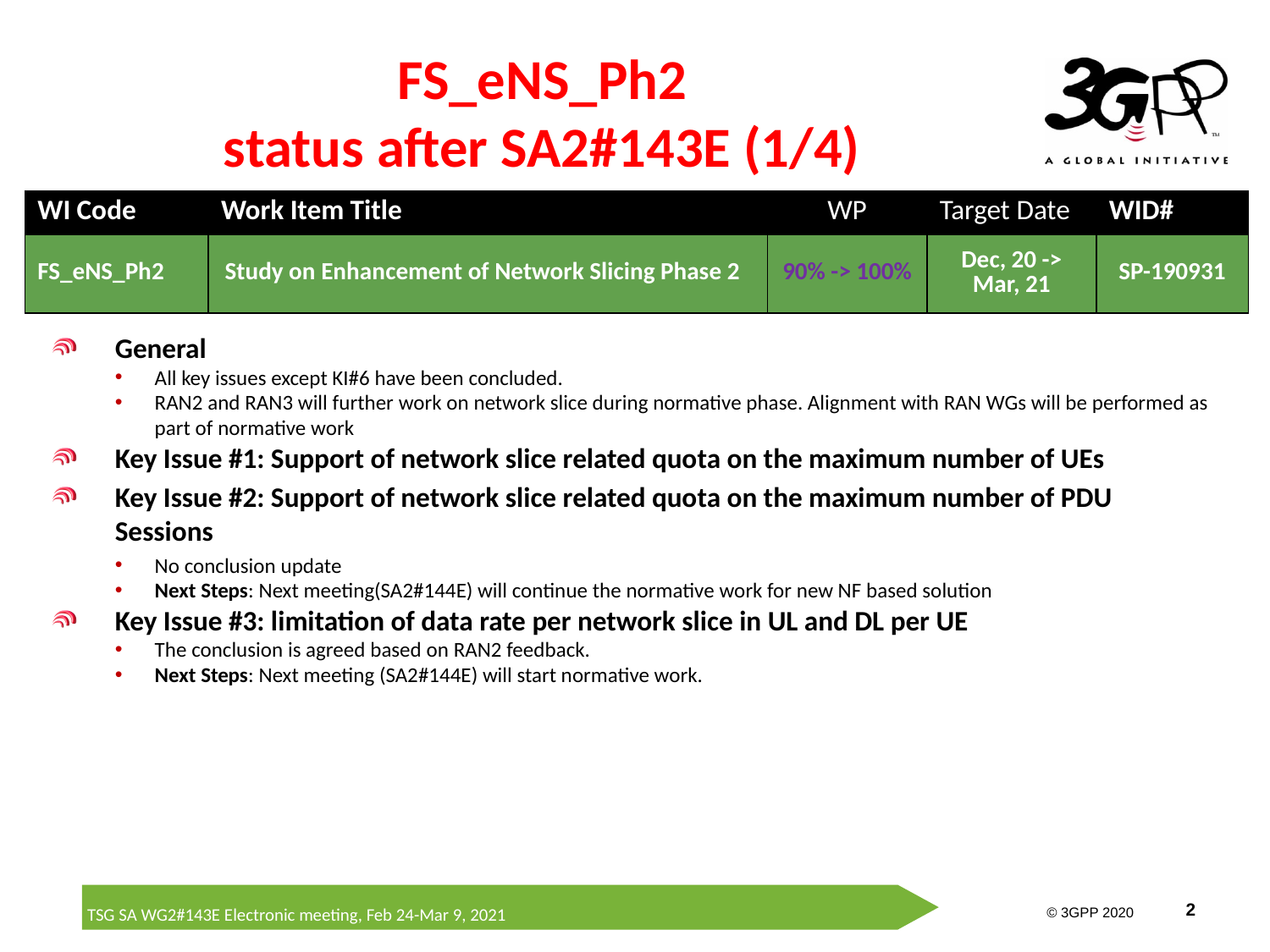

# FS_eNS_Ph2 status after SA2#143E (1/4)
| WI Code | Work Item Title | WP | Target Date | WID# |
| --- | --- | --- | --- | --- |
| FS\_eNS\_Ph2 | Study on Enhancement of Network Slicing Phase 2 | 90% -> 100% | Dec, 20 -> Mar, 21 | SP-190931 |
General
All key issues except KI#6 have been concluded.
RAN2 and RAN3 will further work on network slice during normative phase. Alignment with RAN WGs will be performed as part of normative work
Key Issue #1: Support of network slice related quota on the maximum number of UEs
Key Issue #2: Support of network slice related quota on the maximum number of PDU Sessions
No conclusion update
Next Steps: Next meeting(SA2#144E) will continue the normative work for new NF based solution
Key Issue #3: limitation of data rate per network slice in UL and DL per UE
The conclusion is agreed based on RAN2 feedback.
Next Steps: Next meeting (SA2#144E) will start normative work.